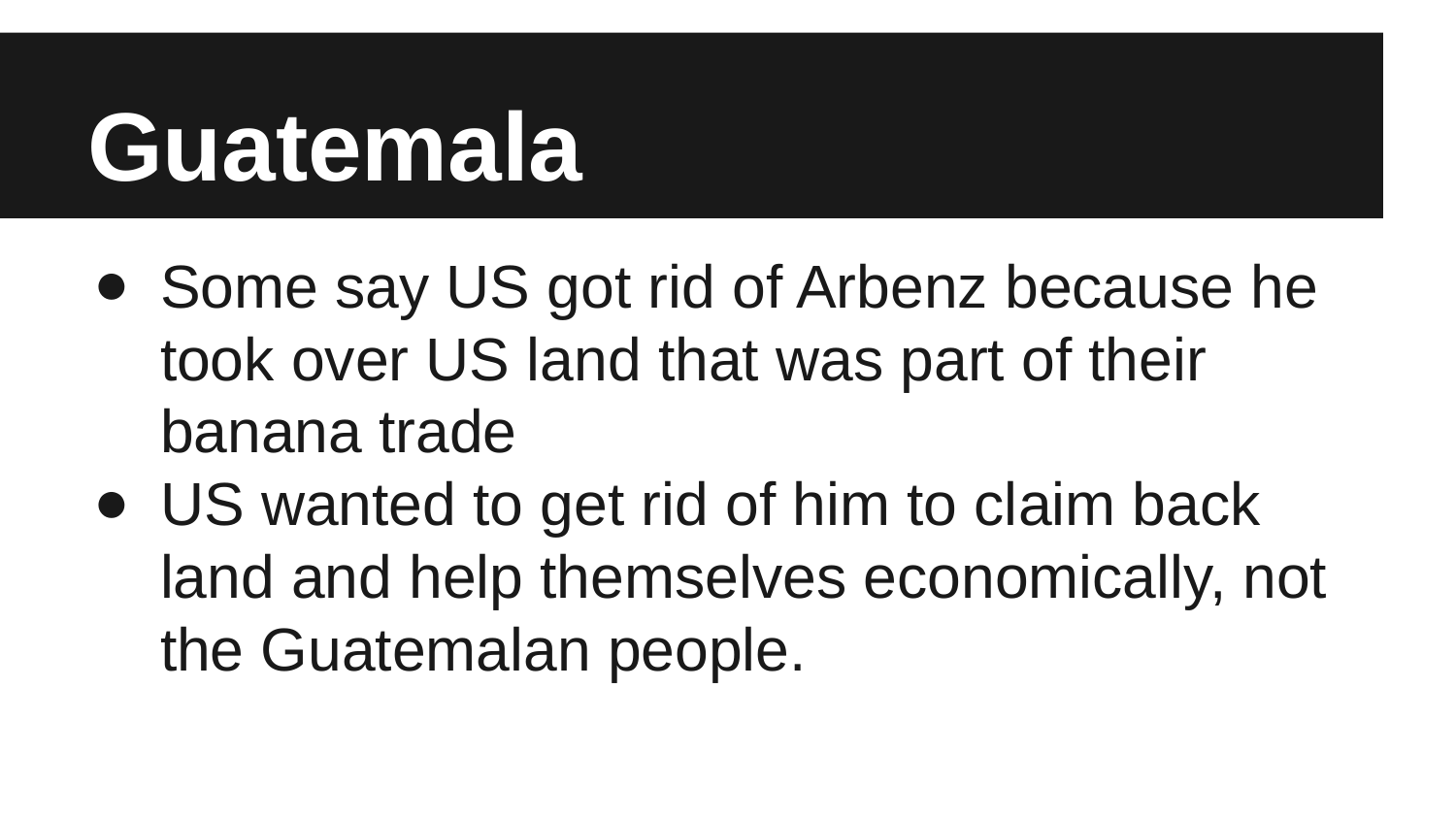

# Guatemala
Some say US got rid of Arbenz because he took over US land that was part of their banana trade
US wanted to get rid of him to claim back land and help themselves economically, not the Guatemalan people.